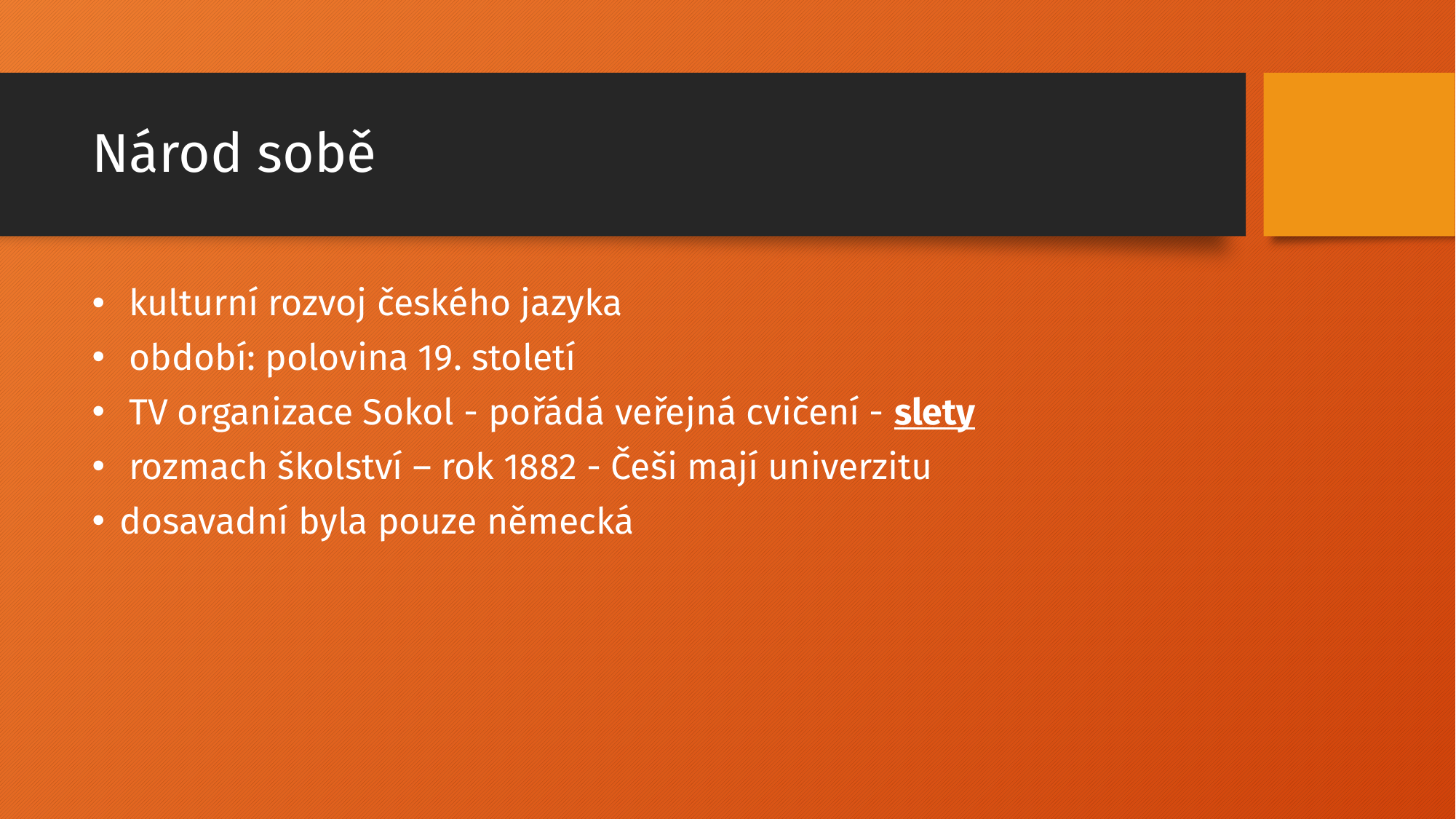

# Národ sobě
 kulturní rozvoj českého jazyka
 období: polovina 19. století
 TV organizace Sokol - pořádá veřejná cvičení - slety
 rozmach školství – rok 1882 - Češi mají univerzitu
dosavadní byla pouze německá